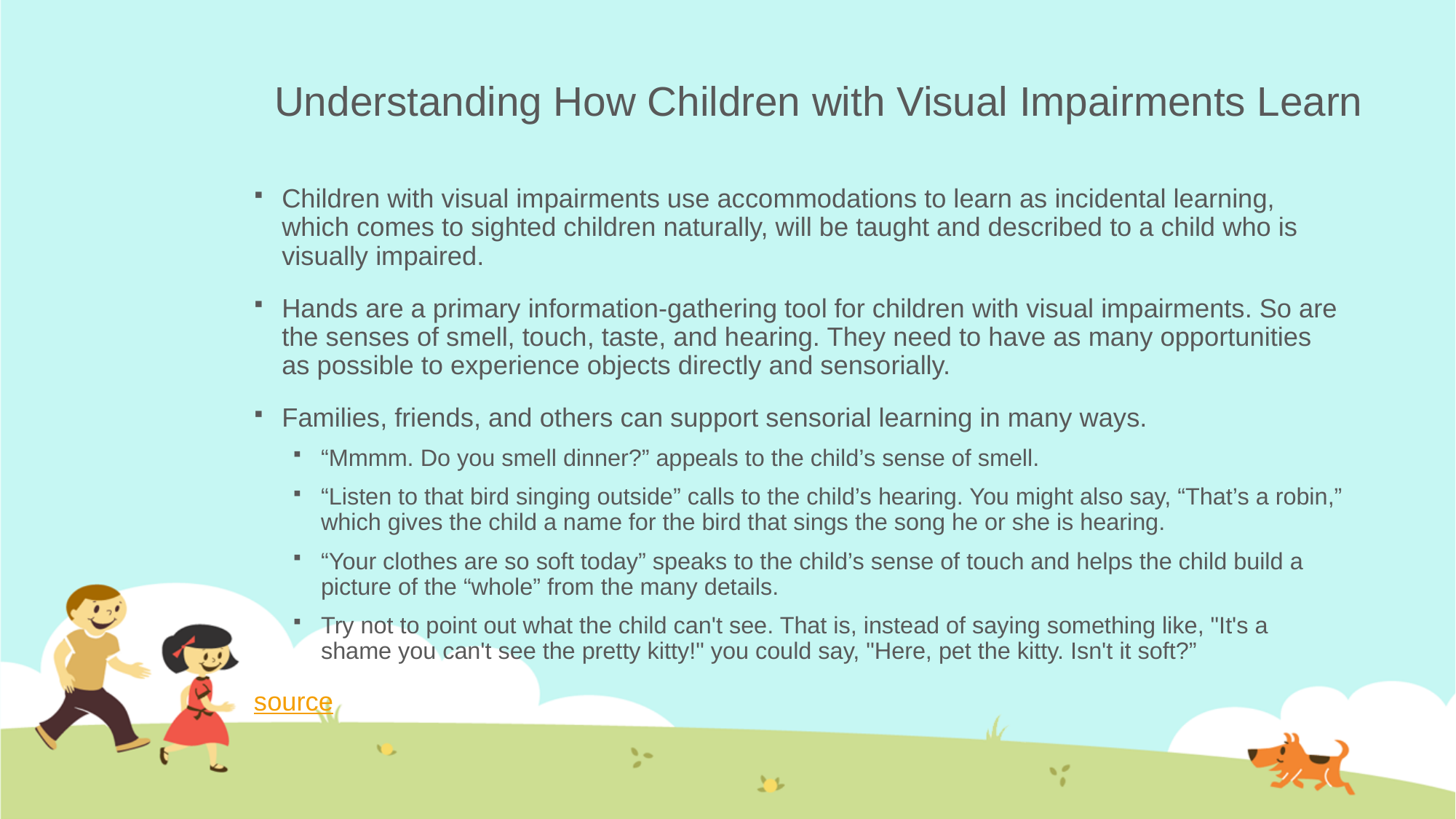

# Understanding How Children with Visual Impairments Learn
Children with visual impairments use accommodations to learn as incidental learning, which comes to sighted children naturally, will be taught and described to a child who is visually impaired.
Hands are a primary information-gathering tool for children with visual impairments. So are the senses of smell, touch, taste, and hearing. They need to have as many opportunities as possible to experience objects directly and sensorially.
Families, friends, and others can support sensorial learning in many ways.
“Mmmm. Do you smell dinner?” appeals to the child’s sense of smell.
“Listen to that bird singing outside” calls to the child’s hearing. You might also say, “That’s a robin,” which gives the child a name for the bird that sings the song he or she is hearing.
“Your clothes are so soft today” speaks to the child’s sense of touch and helps the child build a picture of the “whole” from the many details.
Try not to point out what the child can't see. That is, instead of saying something like, "It's a shame you can't see the pretty kitty!" you could say, "Here, pet the kitty. Isn't it soft?”
source